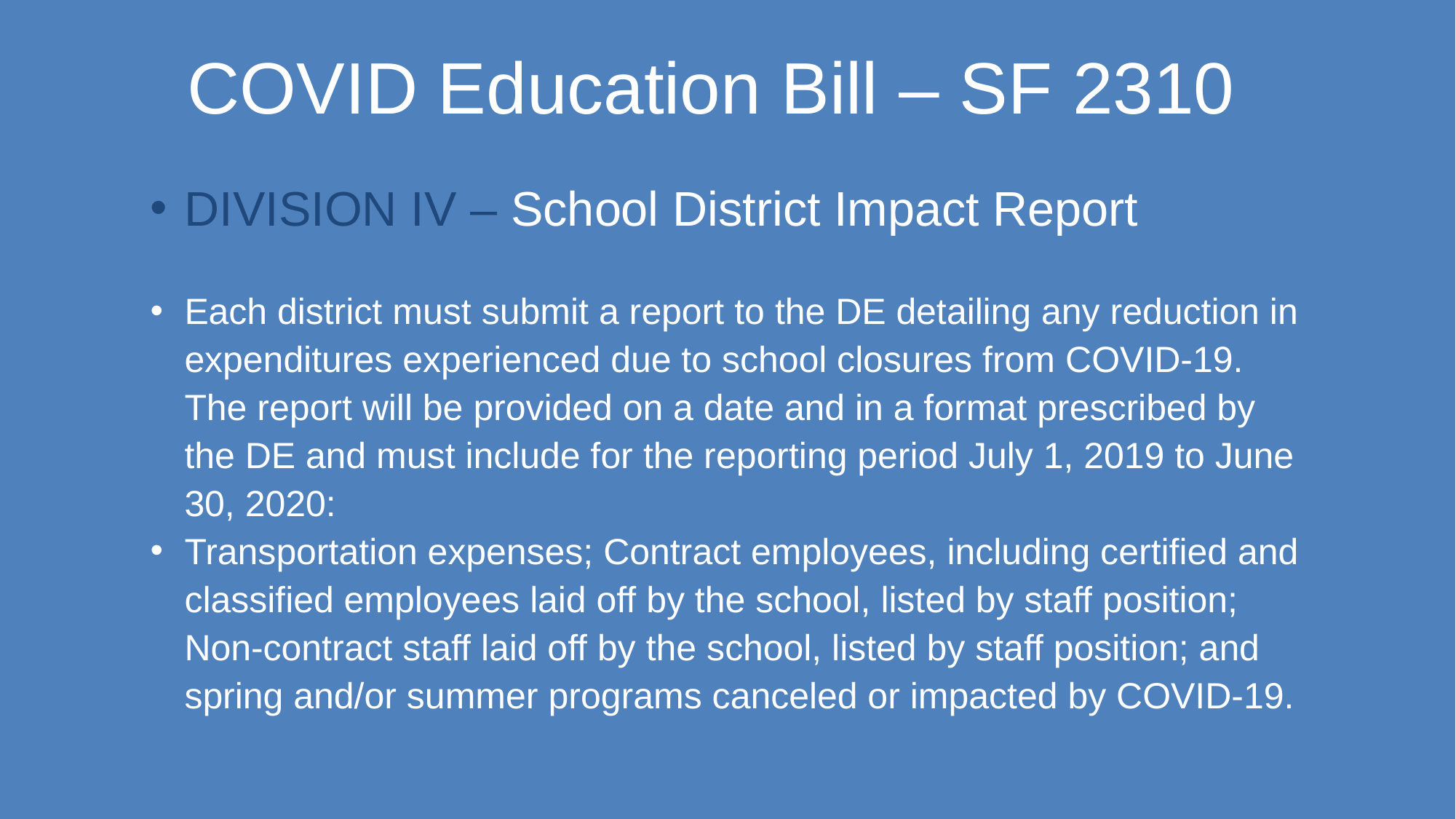

COVID Education Bill – SF 2310
DIVISION IV – School District Impact Report

Each district must submit a report to the DE detailing any reduction in expenditures experienced due to school closures from COVID-19. The report will be provided on a date and in a format prescribed by the DE and must include for the reporting period July 1, 2019 to June 30, 2020:
Transportation expenses; Contract employees, including certified and classified employees laid off by the school, listed by staff position; Non-contract staff laid off by the school, listed by staff position; and spring and/or summer programs canceled or impacted by COVID-19.